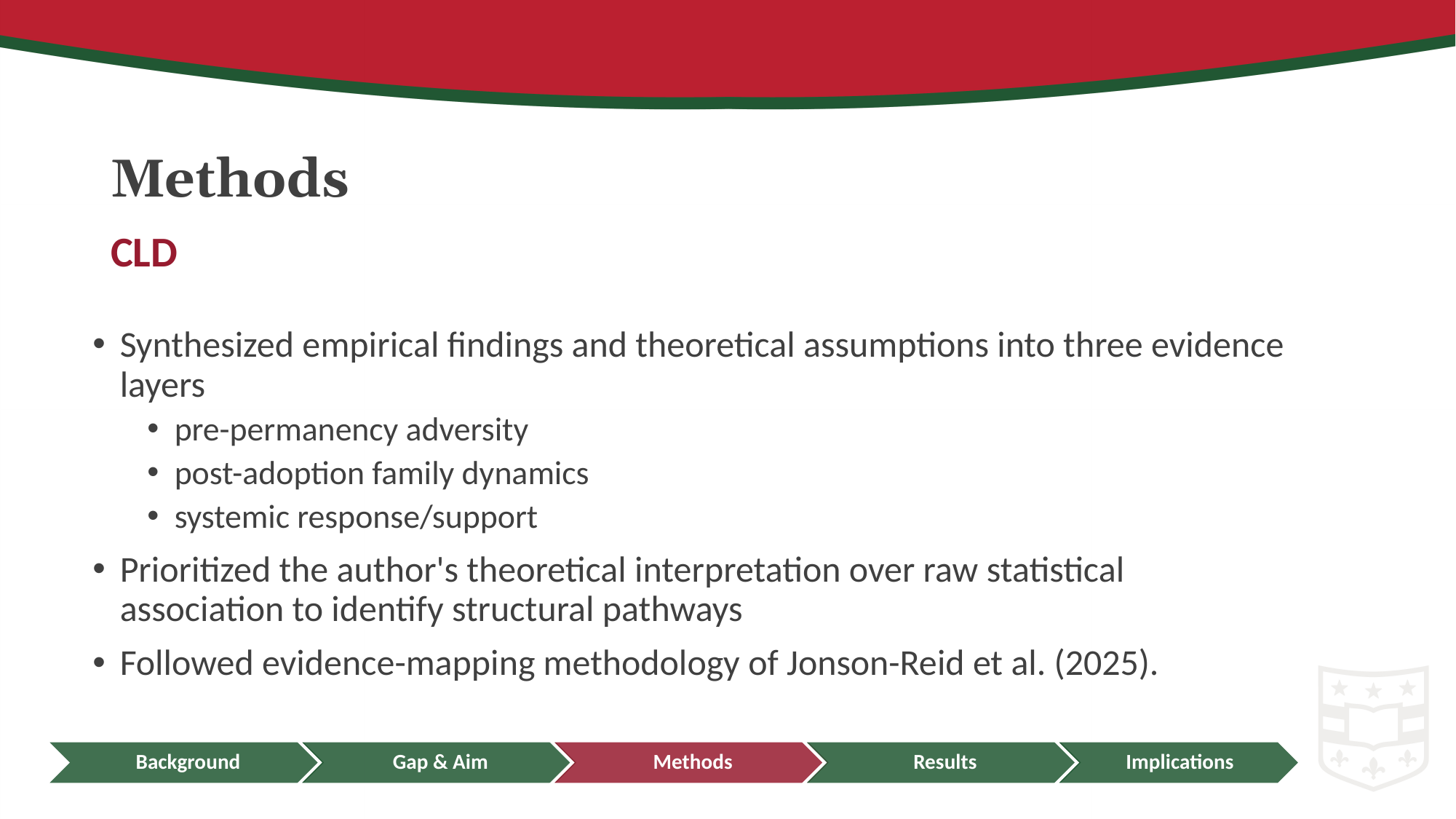

# Methods
CLD
Synthesized empirical findings and theoretical assumptions into three evidence layers
pre-permanency adversity
post-adoption family dynamics
systemic response/support
Prioritized the author's theoretical interpretation over raw statistical association to identify structural pathways
Followed evidence-mapping methodology of Jonson-Reid et al. (2025).
Background
Gap & Aim
Methods
Results
Implications